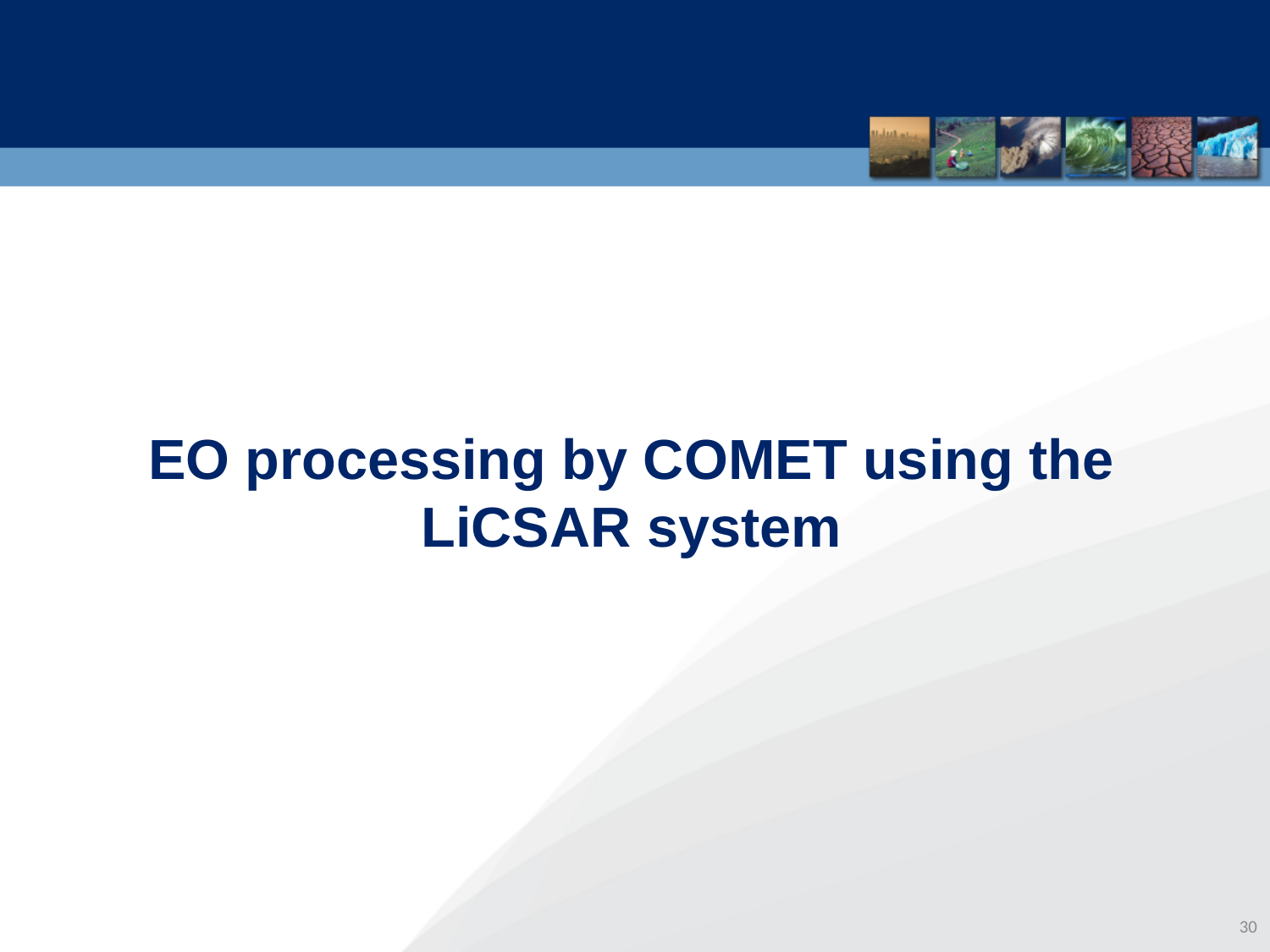

EO processing by COMET using the LiCSAR system
30